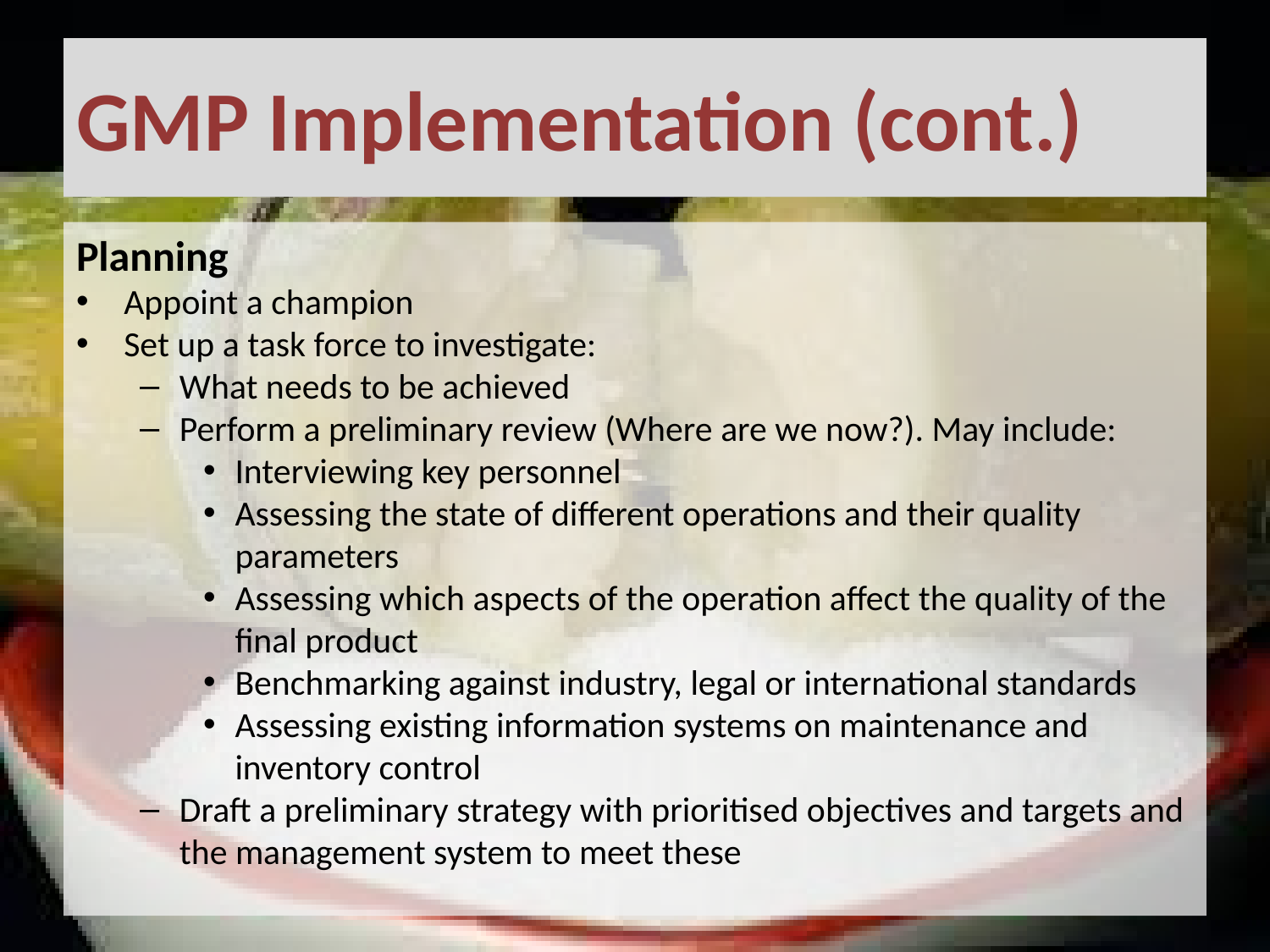

# GMP Implementation (cont.)
Planning
Appoint a champion
Set up a task force to investigate:
What needs to be achieved
Perform a preliminary review (Where are we now?). May include:
Interviewing key personnel
Assessing the state of different operations and their quality parameters
Assessing which aspects of the operation affect the quality of the final product
Benchmarking against industry, legal or international standards
Assessing existing information systems on maintenance and inventory control
Draft a preliminary strategy with prioritised objectives and targets and the management system to meet these